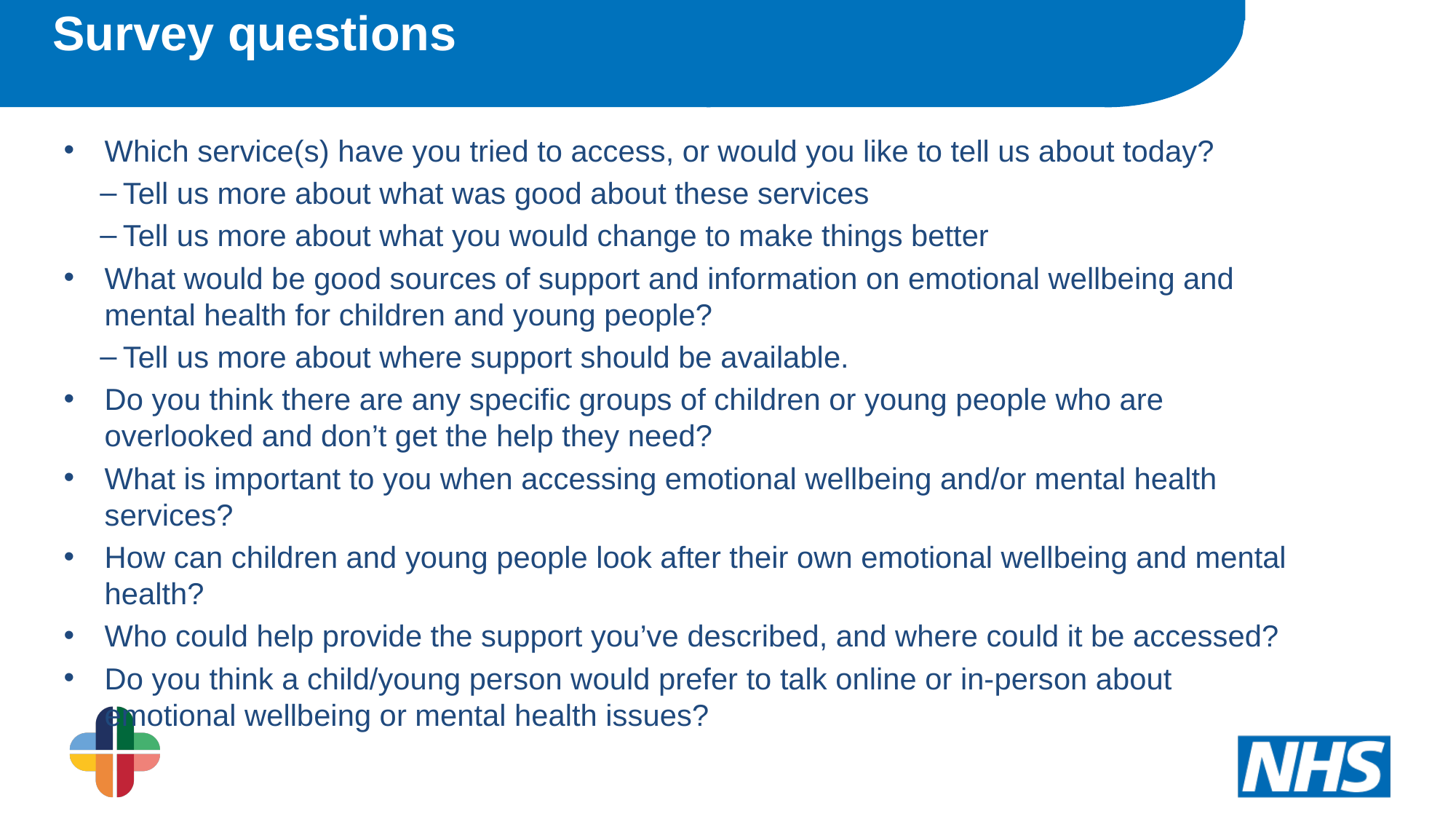

Survey questions
Which service(s) have you tried to access, or would you like to tell us about today?
Tell us more about what was good about these services
Tell us more about what you would change to make things better
What would be good sources of support and information on emotional wellbeing and mental health for children and young people?
Tell us more about where support should be available.
Do you think there are any specific groups of children or young people who are overlooked and don’t get the help they need?
What is important to you when accessing emotional wellbeing and/or mental health services?
How can children and young people look after their own emotional wellbeing and mental health?
Who could help provide the support you’ve described, and where could it be accessed?
Do you think a child/young person would prefer to talk online or in-person about emotional wellbeing or mental health issues?